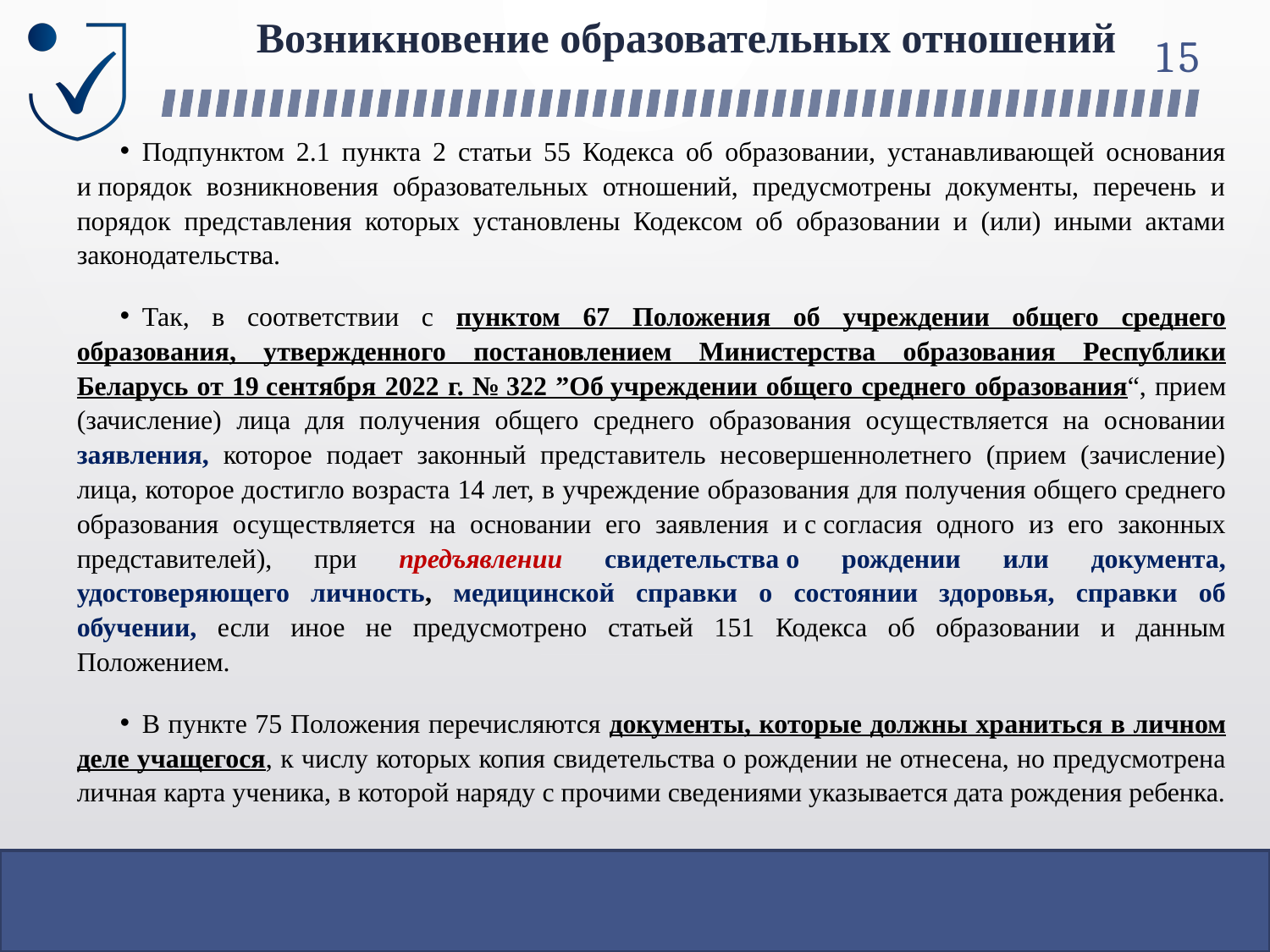

# Возникновение образовательных отношений
15
Подпунктом 2.1 пункта 2 статьи 55 Кодекса об образовании, устанавливающей основания и порядок возникновения образовательных отношений, предусмотрены документы, перечень и порядок представления которых установлены Кодексом об образовании и (или) иными актами законодательства.
Так, в соответствии с пунктом 67 Положения об учреждении общего среднего образования, утвержденного постановлением Министерства образования Республики Беларусь от 19 сентября 2022 г. № 322 ”Об учреждении общего среднего образования“, прием (зачисление) лица для получения общего среднего образования осуществляется на основании заявления, которое подает законный представитель несовершеннолетнего (прием (зачисление) лица, которое достигло возраста 14 лет, в учреждение образования для получения общего среднего образования осуществляется на основании его заявления и с согласия одного из его законных представителей), при предъявлении свидетельства о рождении или документа, удостоверяющего личность, медицинской справки о состоянии здоровья, справки об обучении, если иное не предусмотрено статьей 151 Кодекса об образовании и данным Положением.
В пункте 75 Положения перечисляются документы, которые должны храниться в личном деле учащегося, к числу которых копия свидетельства о рождении не отнесена, но предусмотрена личная карта ученика, в которой наряду с прочими сведениями указывается дата рождения ребенка.